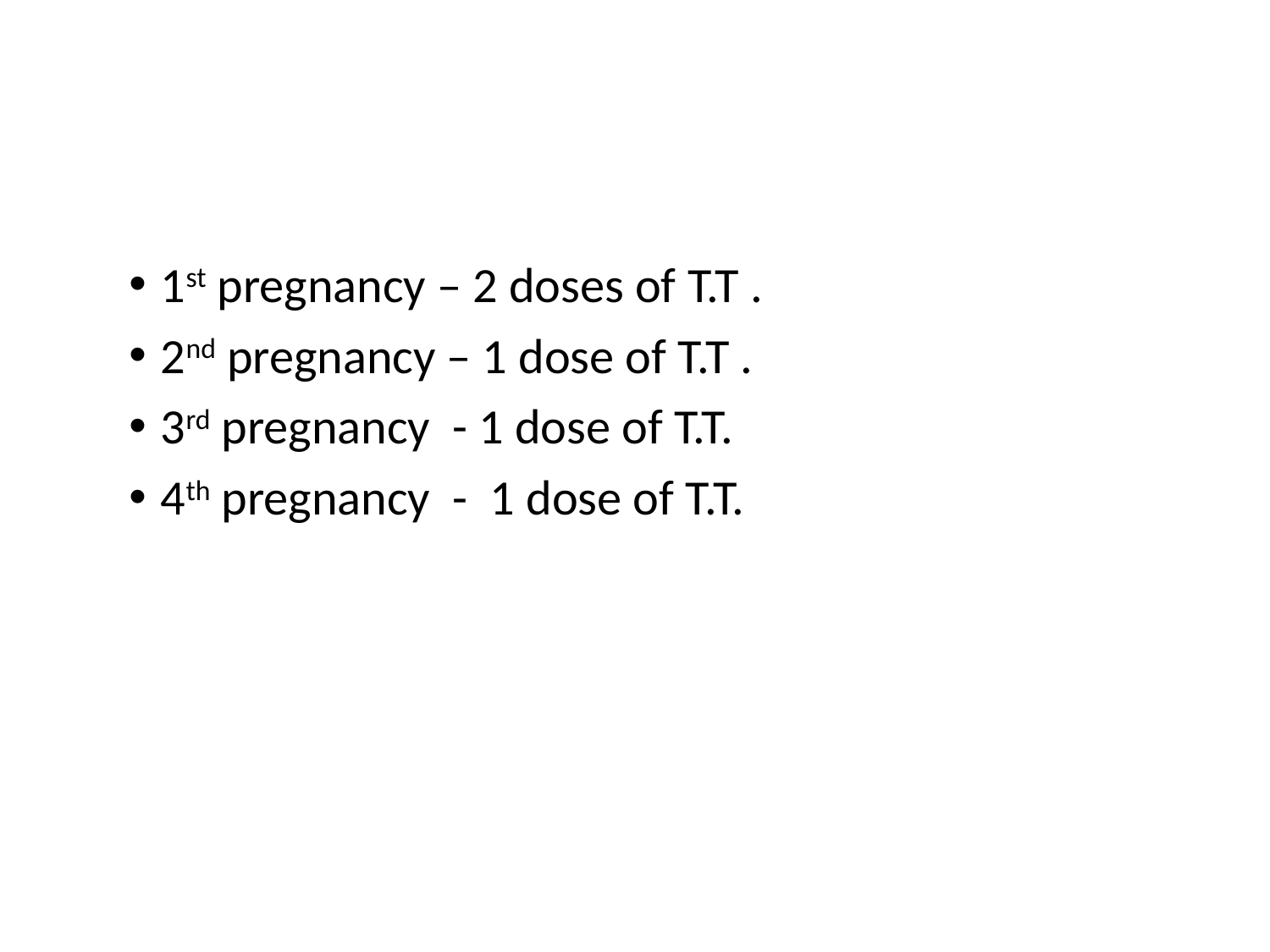

#
1st pregnancy – 2 doses of T.T .
2nd pregnancy – 1 dose of T.T .
3rd pregnancy  - 1 dose of T.T.
4th pregnancy  -  1 dose of T.T.